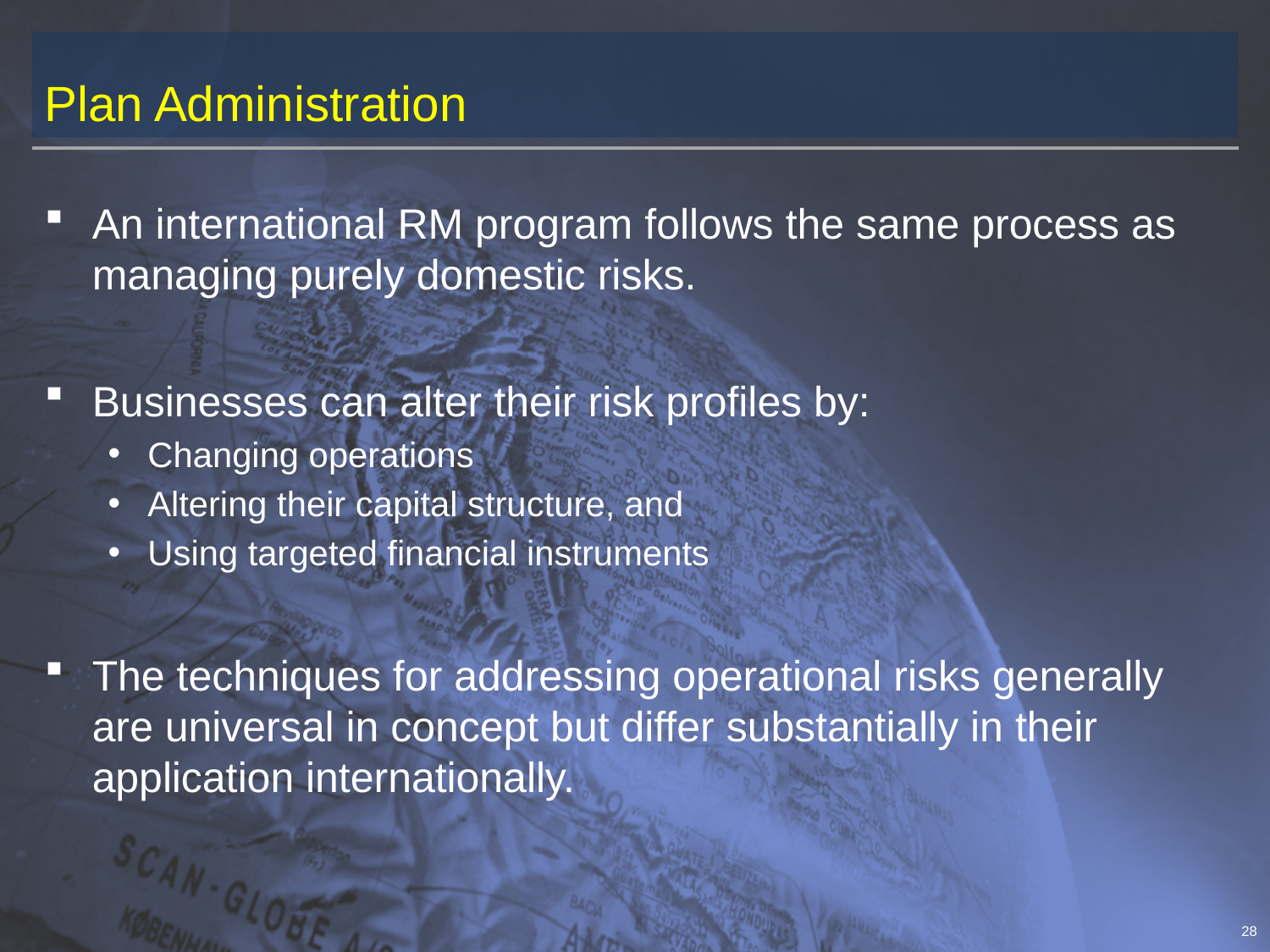

# Plan Administration
An international RM program follows the same process as managing purely domestic risks.

Businesses can alter their risk profiles by:
Changing operations
Altering their capital structure, and
Using targeted financial instruments

The techniques for addressing operational risks generally are universal in concept but differ substantially in their application internationally.

28